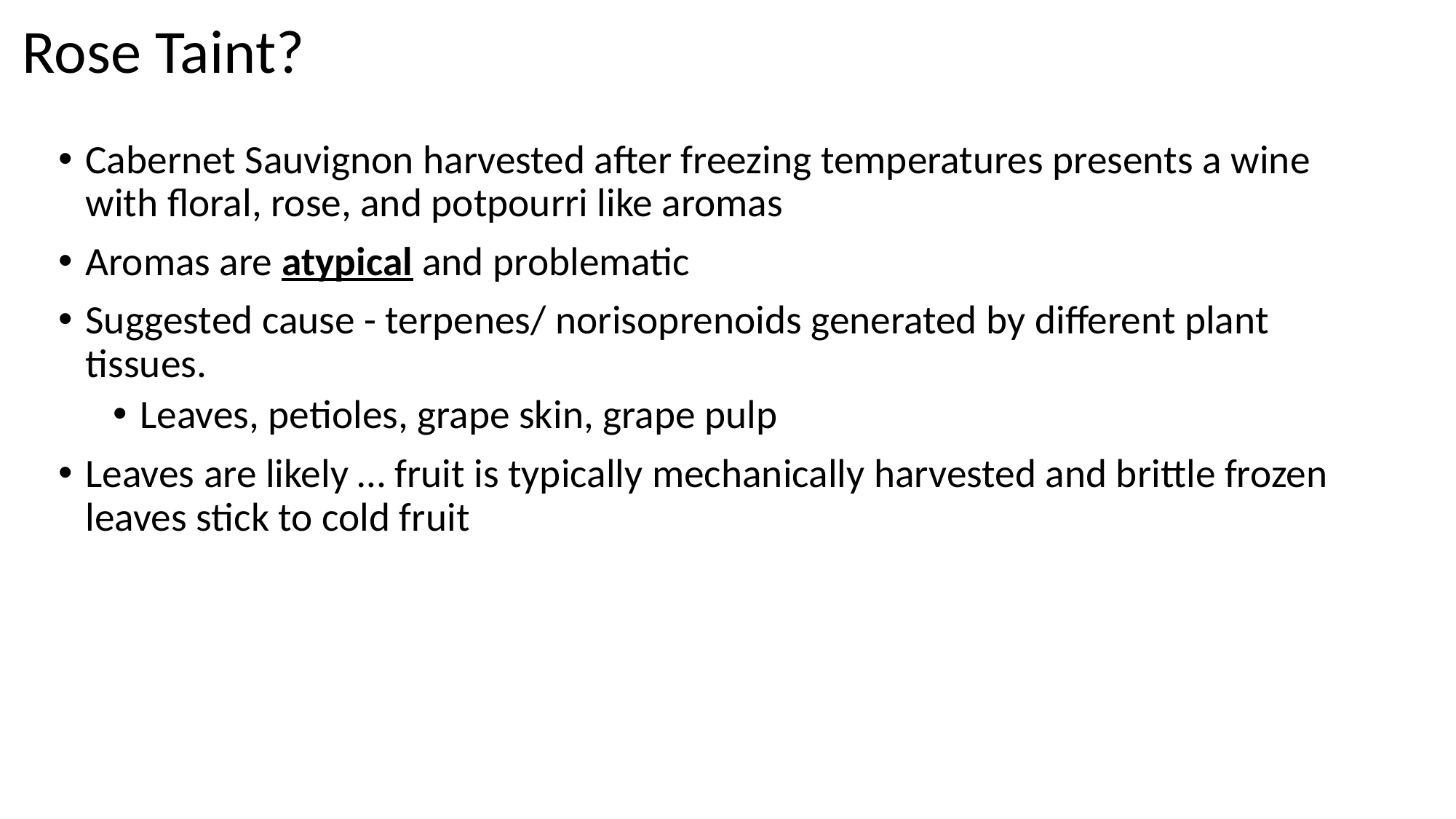

Rose Taint?
# Cabernet Sauvignon harvested after freezing temperatures presents a wine with floral, rose, and potpourri like aromas
Aromas are atypical and problematic
Suggested cause - terpenes/ norisoprenoids generated by different plant tissues.
Leaves, petioles, grape skin, grape pulp
Leaves are likely … fruit is typically mechanically harvested and brittle frozen leaves stick to cold fruit